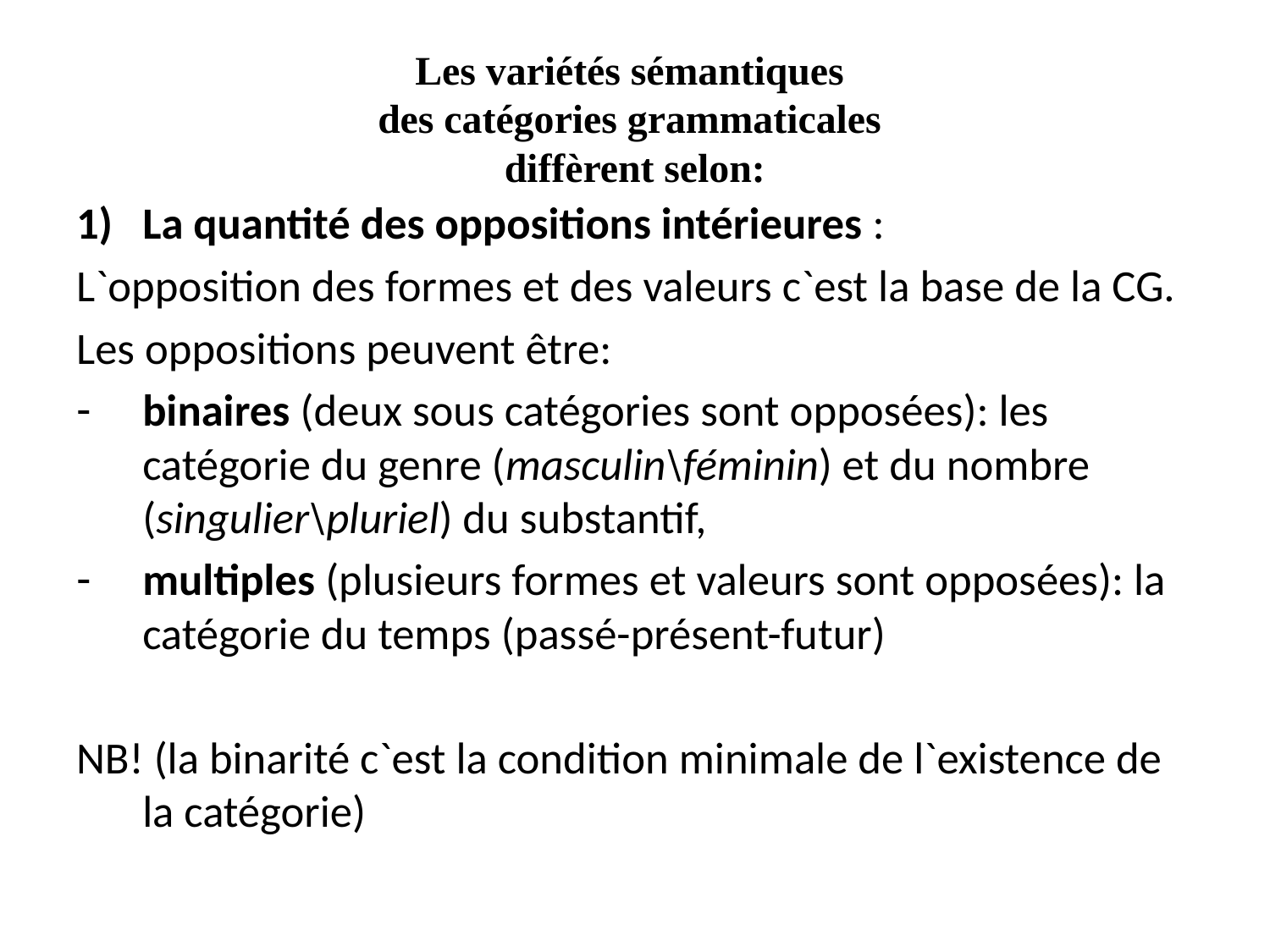

# Les variétés sémantiques des catégories grammaticales diffèrent selon:
La quantité des oppositions intérieures :
L`opposition des formes et des valeurs c`est la base de la CG.
Les oppositions peuvent être:
binaires (deux sous catégories sont opposées): les catégorie du genre (masculin\féminin) et du nombre (singulier\pluriel) du substantif,
multiples (plusieurs formes et valeurs sont opposées): la catégorie du temps (passé-présent-futur)

NB! (la binarité c`est la condition minimale de l`existence de la catégorie)